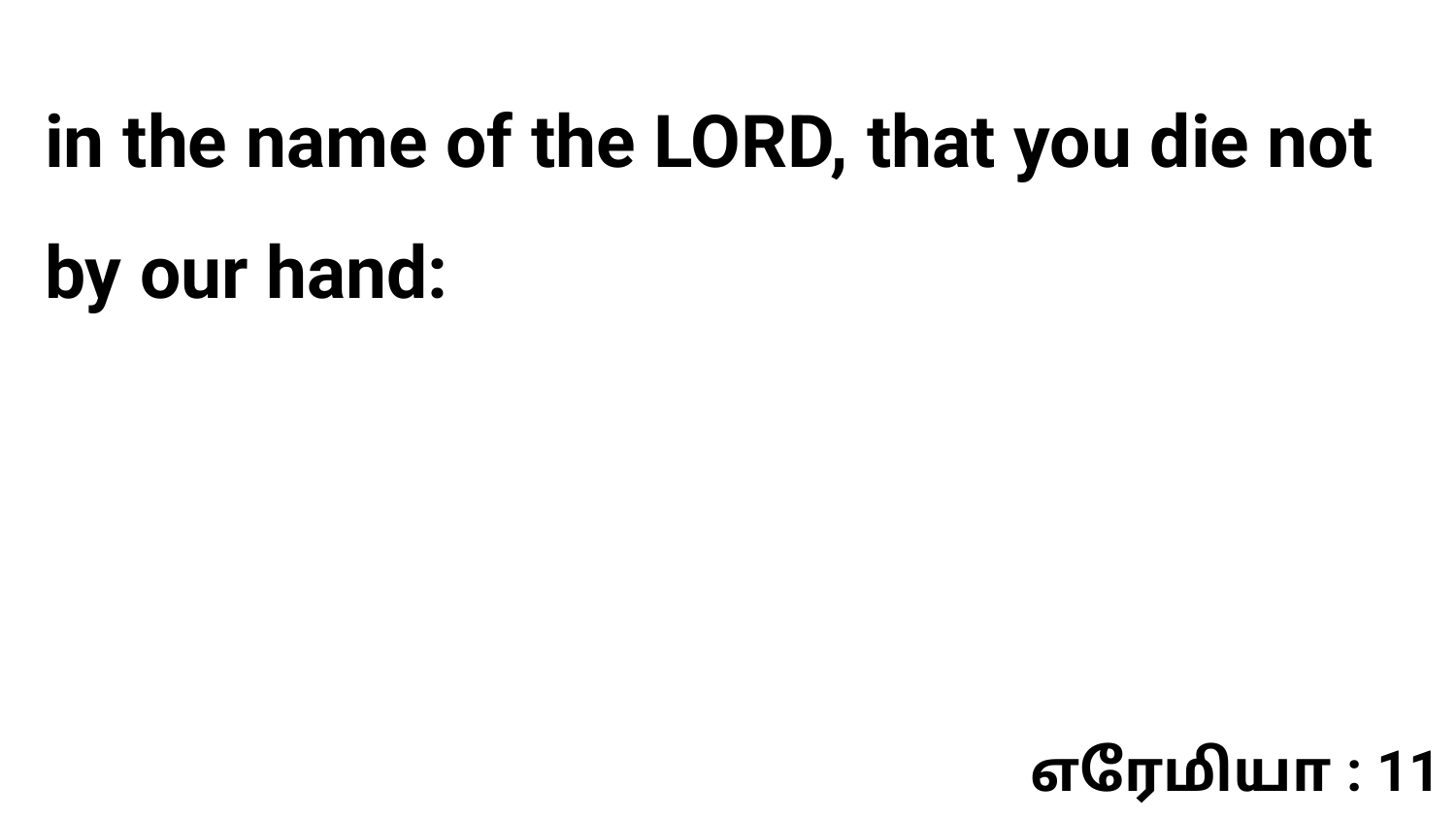

in the name of the LORD, that you die not by our hand:
எரேமியா : 11